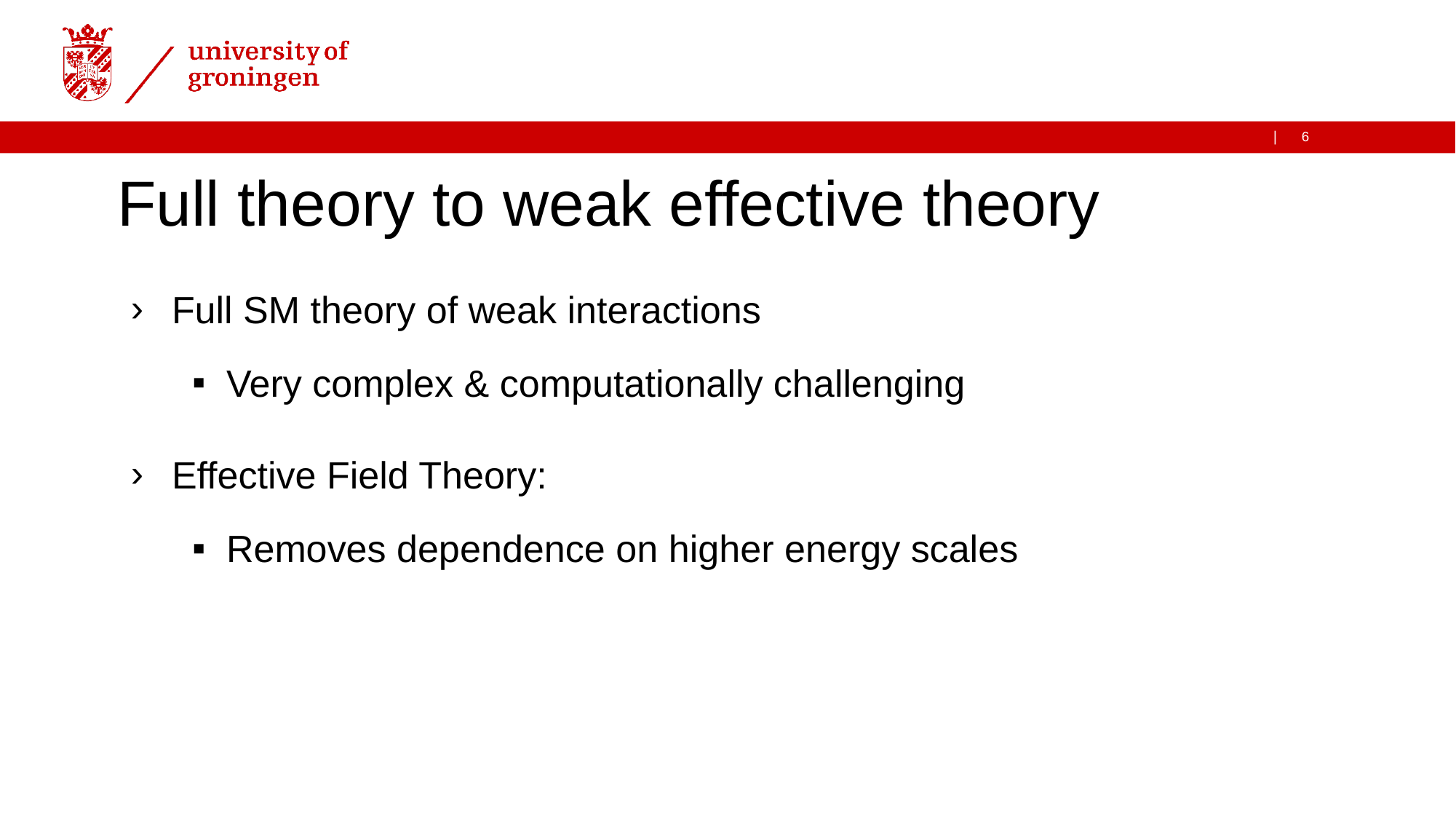

# Full theory to weak effective theory
Full SM theory of weak interactions
Very complex & computationally challenging
Effective Field Theory:
Removes dependence on higher energy scales